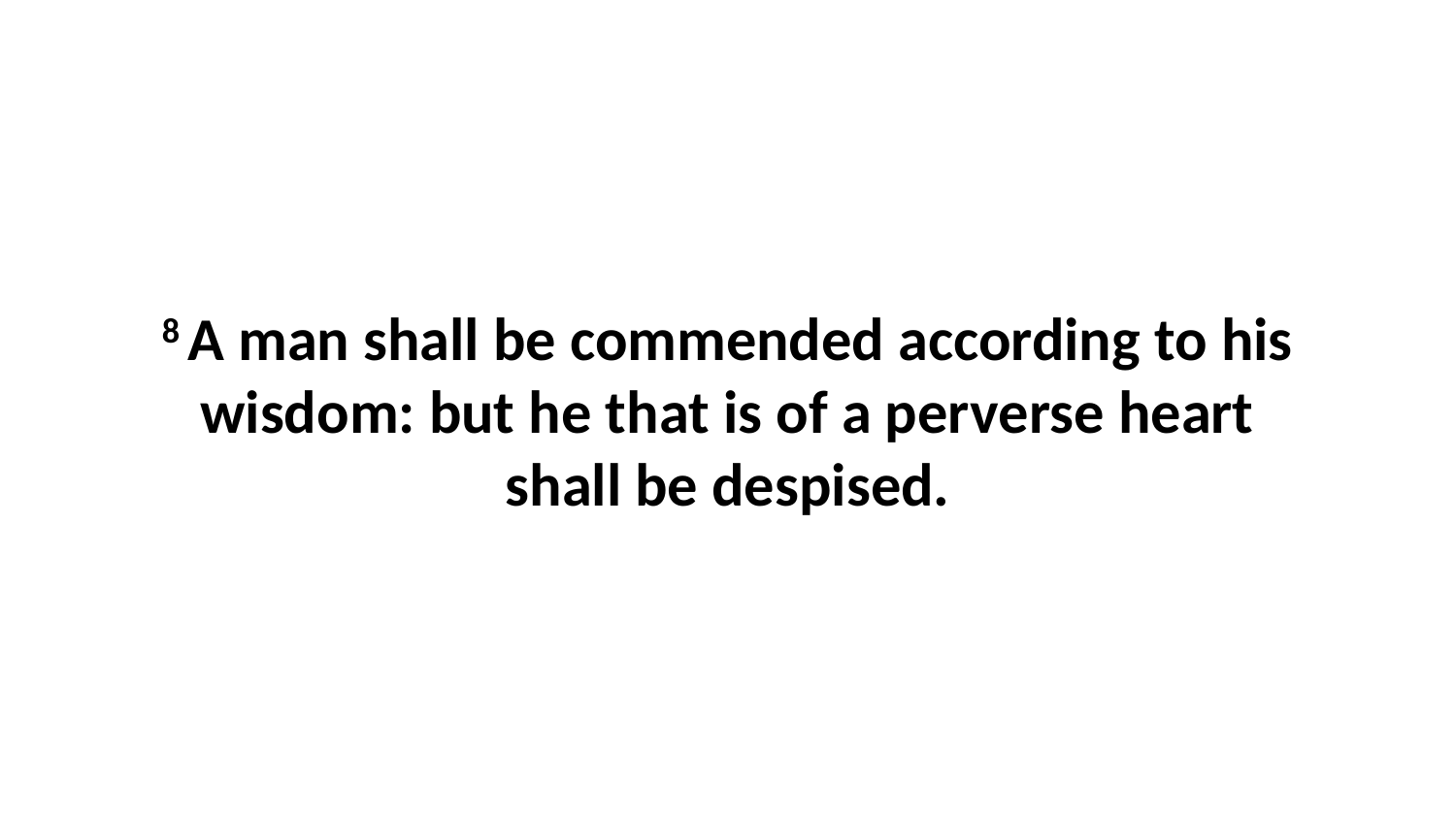

8 A man shall be commended according to his wisdom: but he that is of a perverse heart shall be despised.